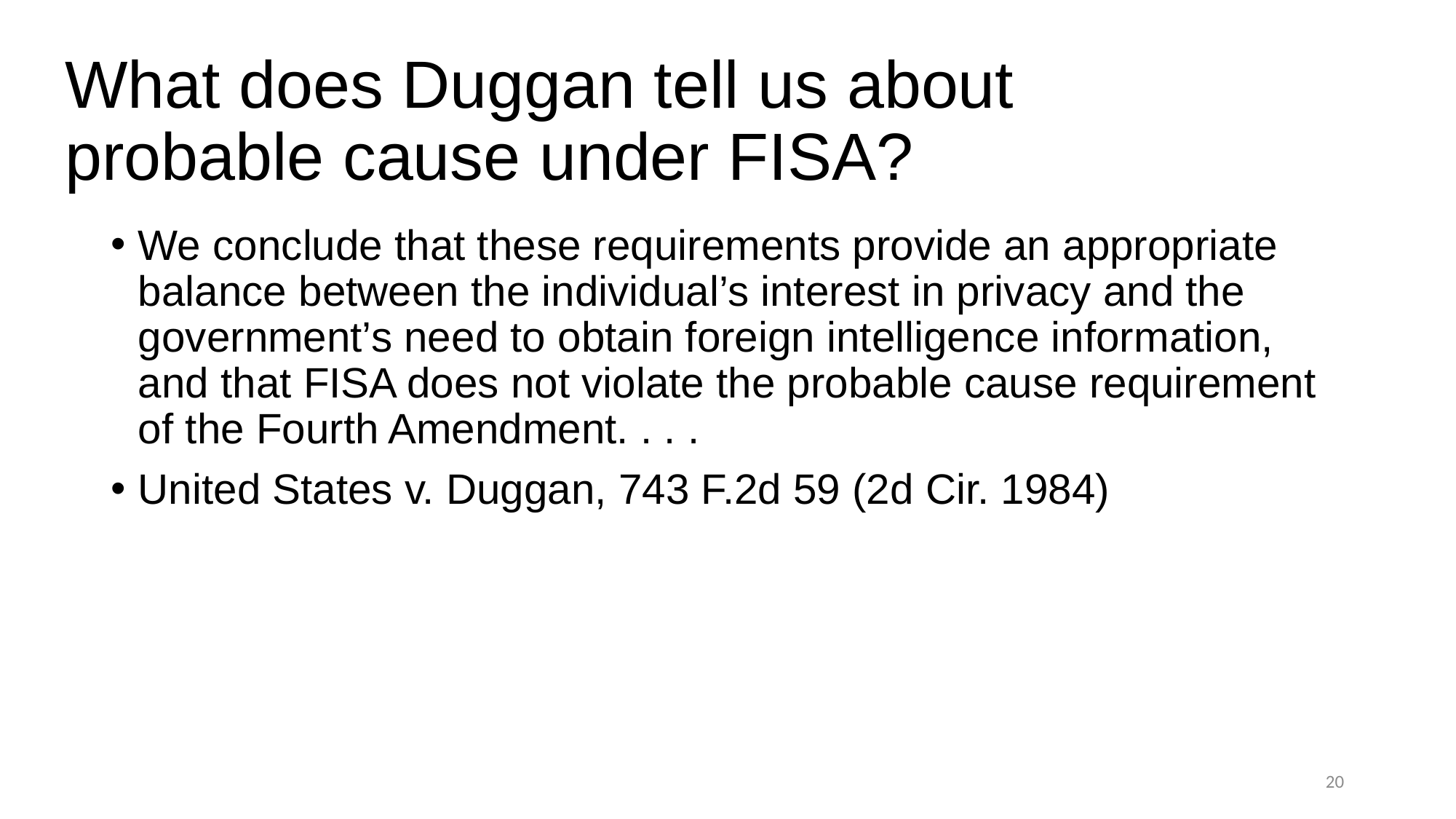

# What does Duggan tell us about probable cause under FISA?
We conclude that these requirements provide an appropriate balance between the individual’s interest in privacy and the government’s need to obtain foreign intelligence information, and that FISA does not violate the probable cause requirement of the Fourth Amendment. . . .
United States v. Duggan, 743 F.2d 59 (2d Cir. 1984)
20